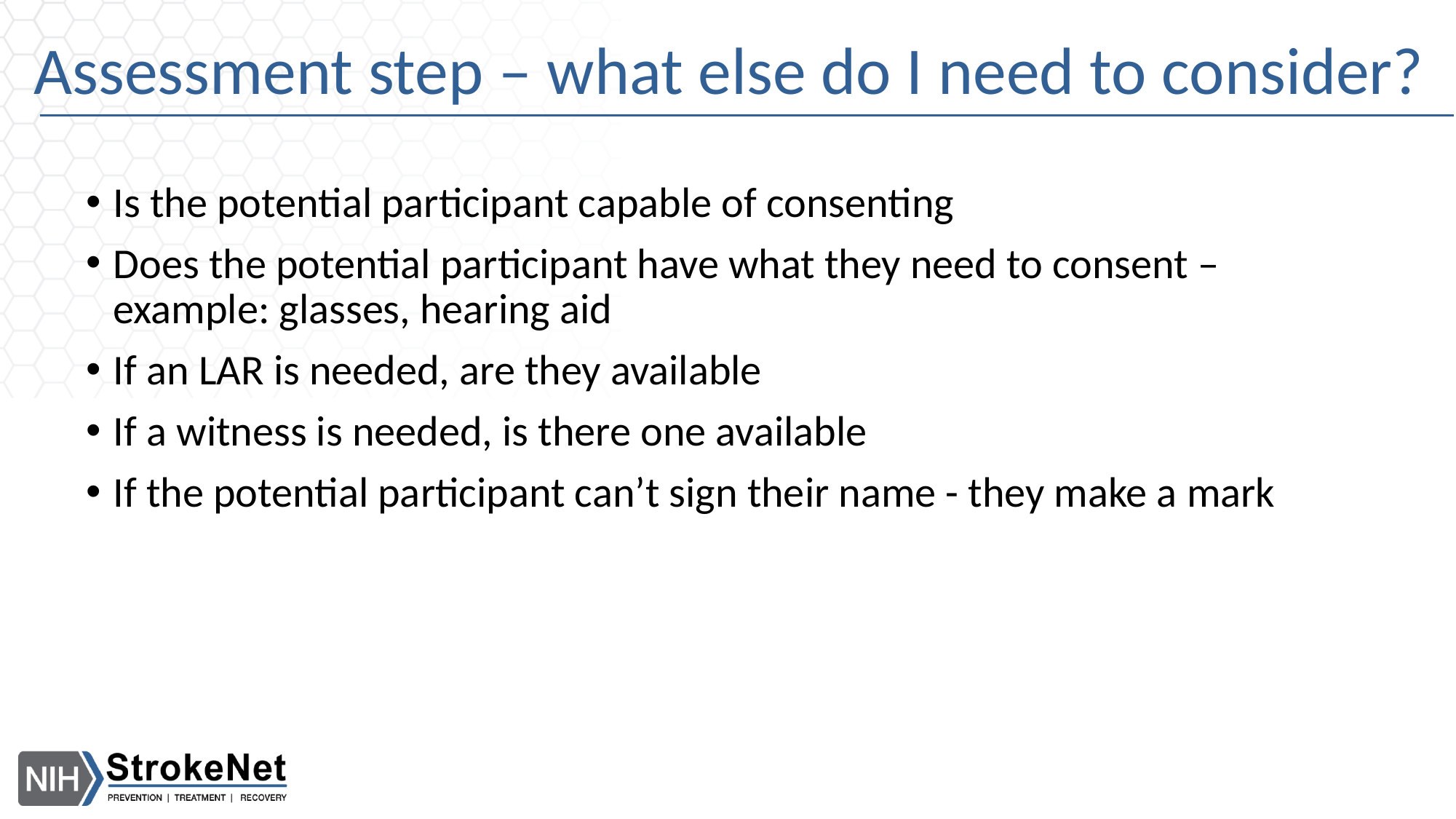

# Assessment step – what else do I need to consider?
Is the potential participant capable of consenting
Does the potential participant have what they need to consent – example: glasses, hearing aid
If an LAR is needed, are they available
If a witness is needed, is there one available
If the potential participant can’t sign their name - they make a mark